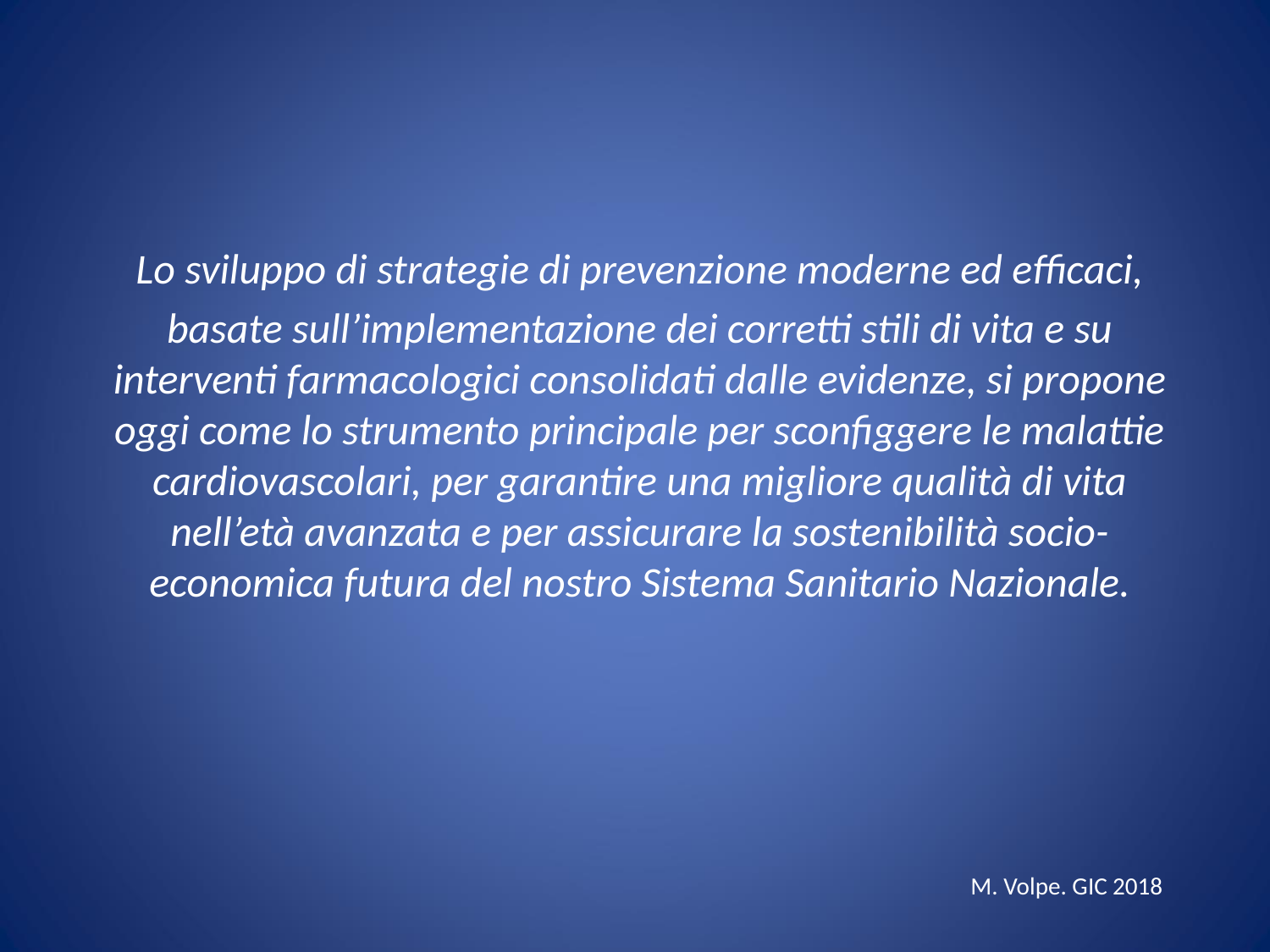

Lo sviluppo di strategie di prevenzione moderne ed efficaci,
basate sull’implementazione dei corretti stili di vita e su interventi farmacologici consolidati dalle evidenze, si propone oggi come lo strumento principale per sconfiggere le malattie cardiovascolari, per garantire una migliore qualità di vita nell’età avanzata e per assicurare la sostenibilità socio-economica futura del nostro Sistema Sanitario Nazionale.
M. Volpe. GIC 2018